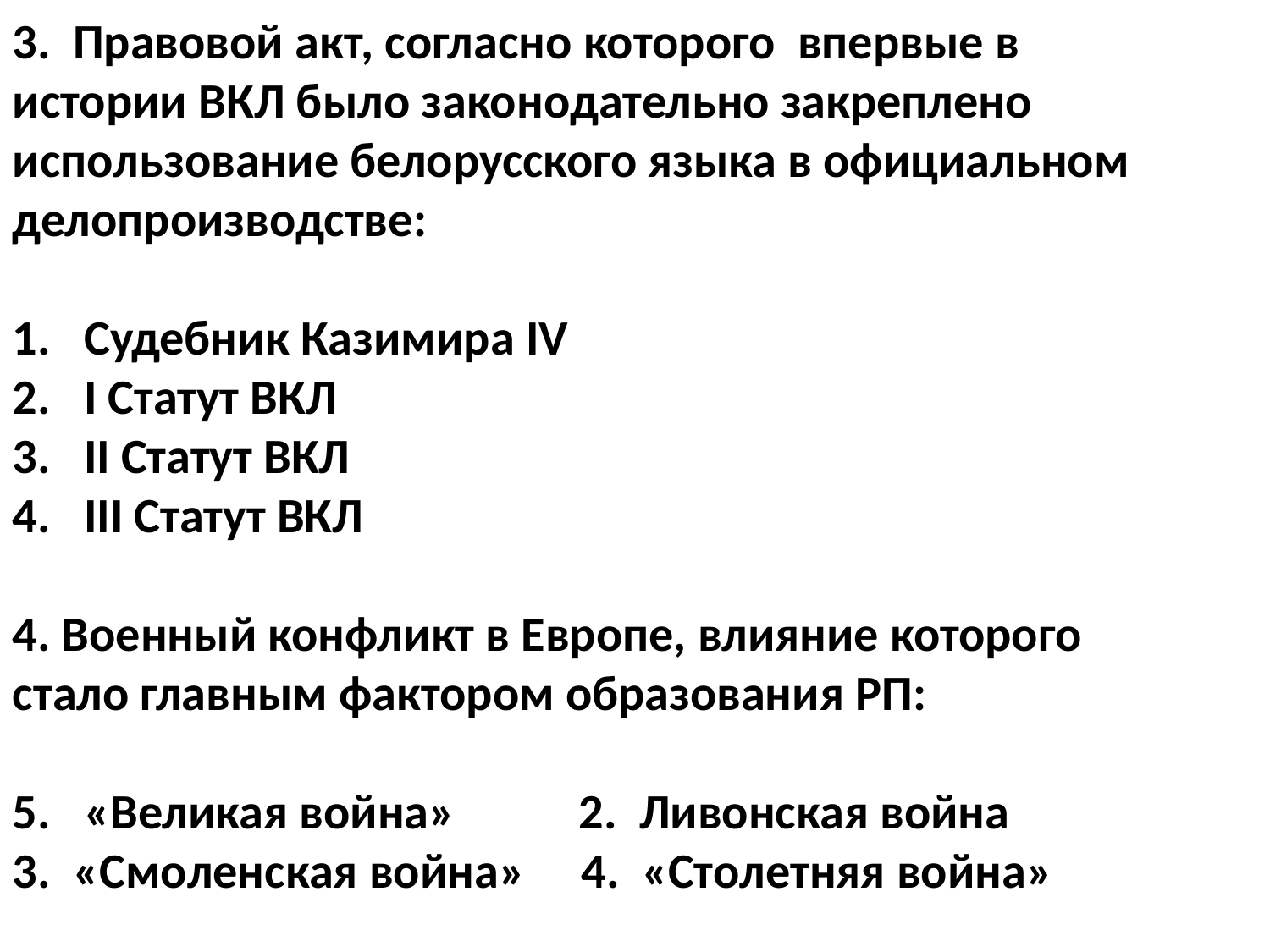

3.  Правовой акт, согласно которого  впервые в
истории ВКЛ было законодательно закреплено
использование белорусского языка в официальном делопроизводстве:

Судебник Казимира IV
I Статут ВКЛ
II Статут ВКЛ
III Статут ВКЛ

4. Военный конфликт в Европе, влияние которого
стало главным фактором образования РП:

«Великая война»           2.  Ливонская война
3.  «Смоленская война»     4.  «Столетняя война»